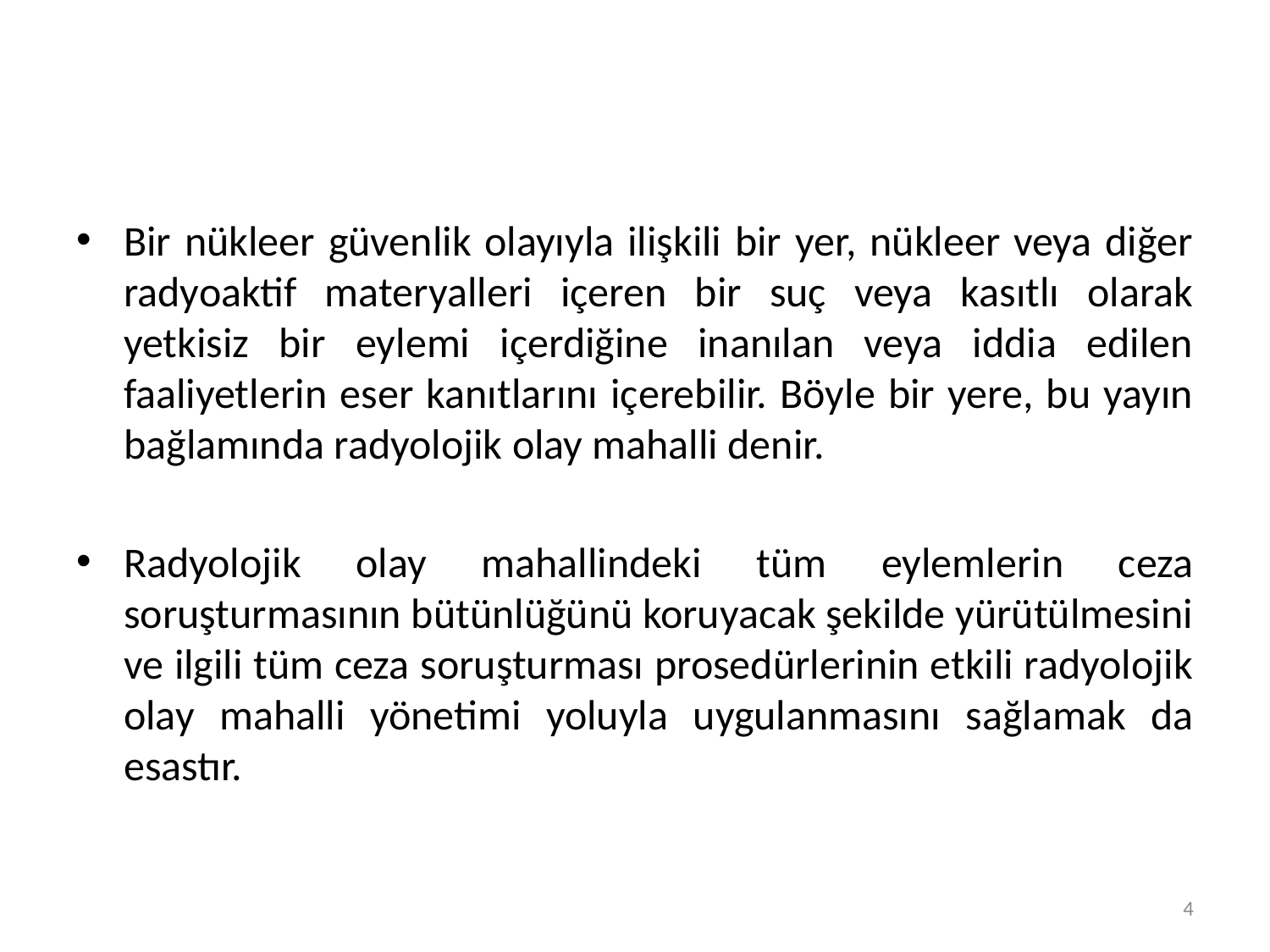

Bir nükleer güvenlik olayıyla ilişkili bir yer, nükleer veya diğer radyoaktif materyalleri içeren bir suç veya kasıtlı olarak yetkisiz bir eylemi içerdiğine inanılan veya iddia edilen faaliyetlerin eser kanıtlarını içerebilir. Böyle bir yere, bu yayın bağlamında radyolojik olay mahalli denir.

Radyolojik olay mahallindeki tüm eylemlerin ceza soruşturmasının bütünlüğünü koruyacak şekilde yürütülmesini ve ilgili tüm ceza soruşturması prosedürlerinin etkili radyolojik olay mahalli yönetimi yoluyla uygulanmasını sağlamak da esastır.
4